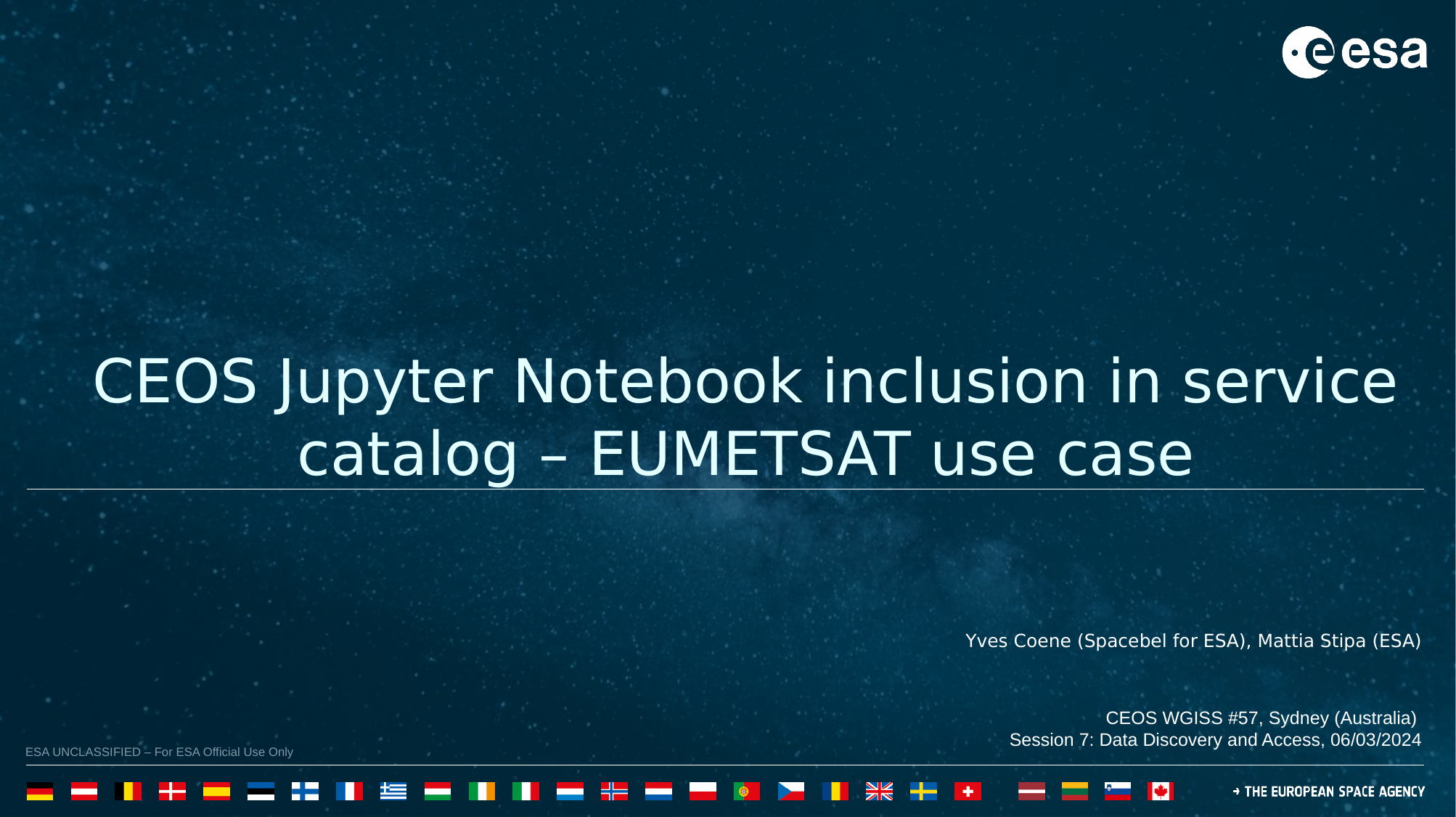

CEOS Jupyter Notebook inclusion in service catalog – EUMETSAT use case
Yves Coene (Spacebel for ESA), Mattia Stipa (ESA)

CEOS WGISS #57, Sydney (Australia)
Session 7: Data Discovery and Access, 06/03/2024